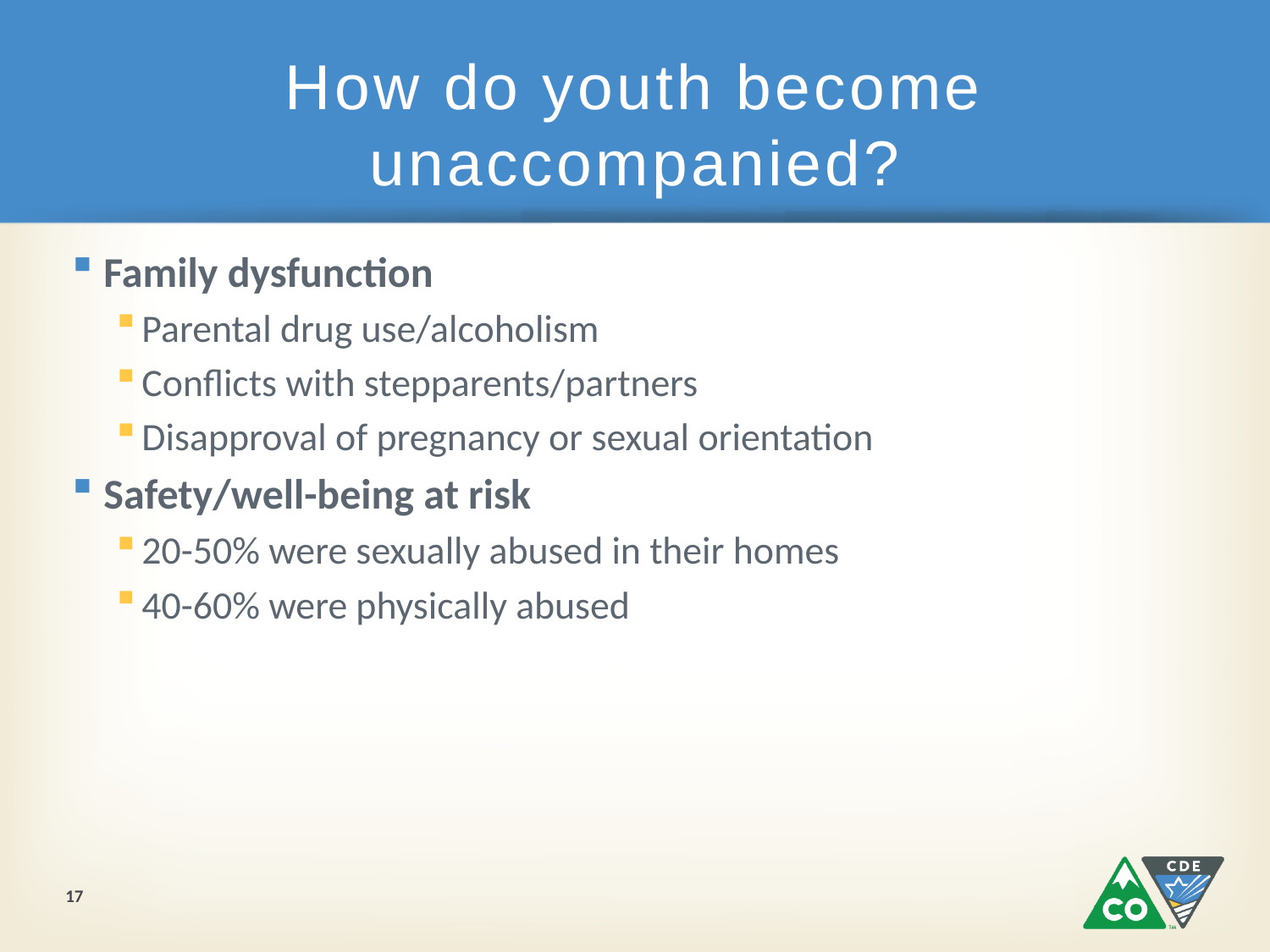

# How do youth become unaccompanied?
Family dysfunction
Parental drug use/alcoholism
Conflicts with stepparents/partners
Disapproval of pregnancy or sexual orientation
Safety/well-being at risk
20-50% were sexually abused in their homes
40-60% were physically abused

17